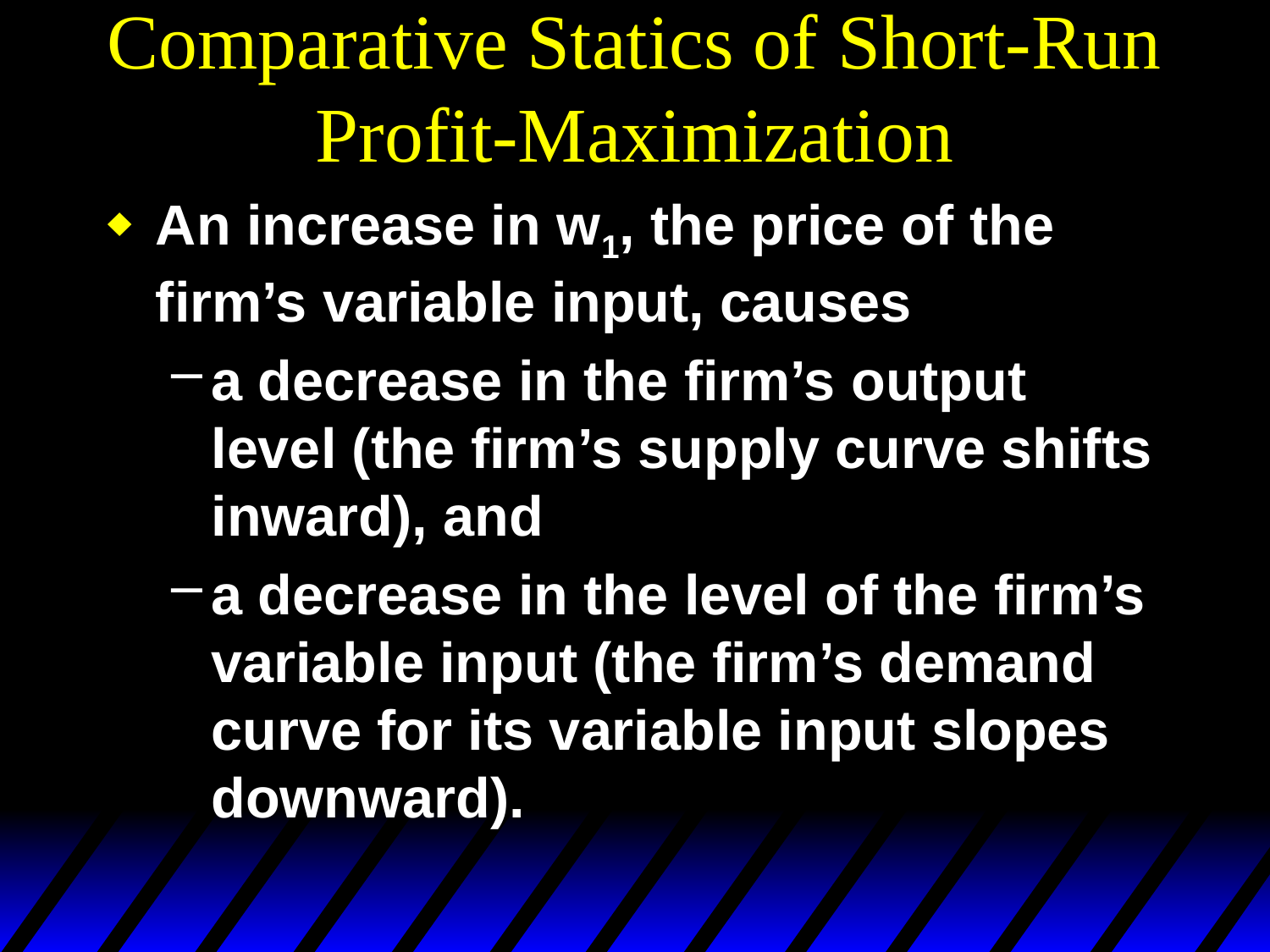

# Comparative Statics of Short-Run Profit-Maximization
An increase in w1, the price of the firm’s variable input, causes
a decrease in the firm’s output level (the firm’s supply curve shifts inward), and
a decrease in the level of the firm’s variable input (the firm’s demand curve for its variable input slopes downward).